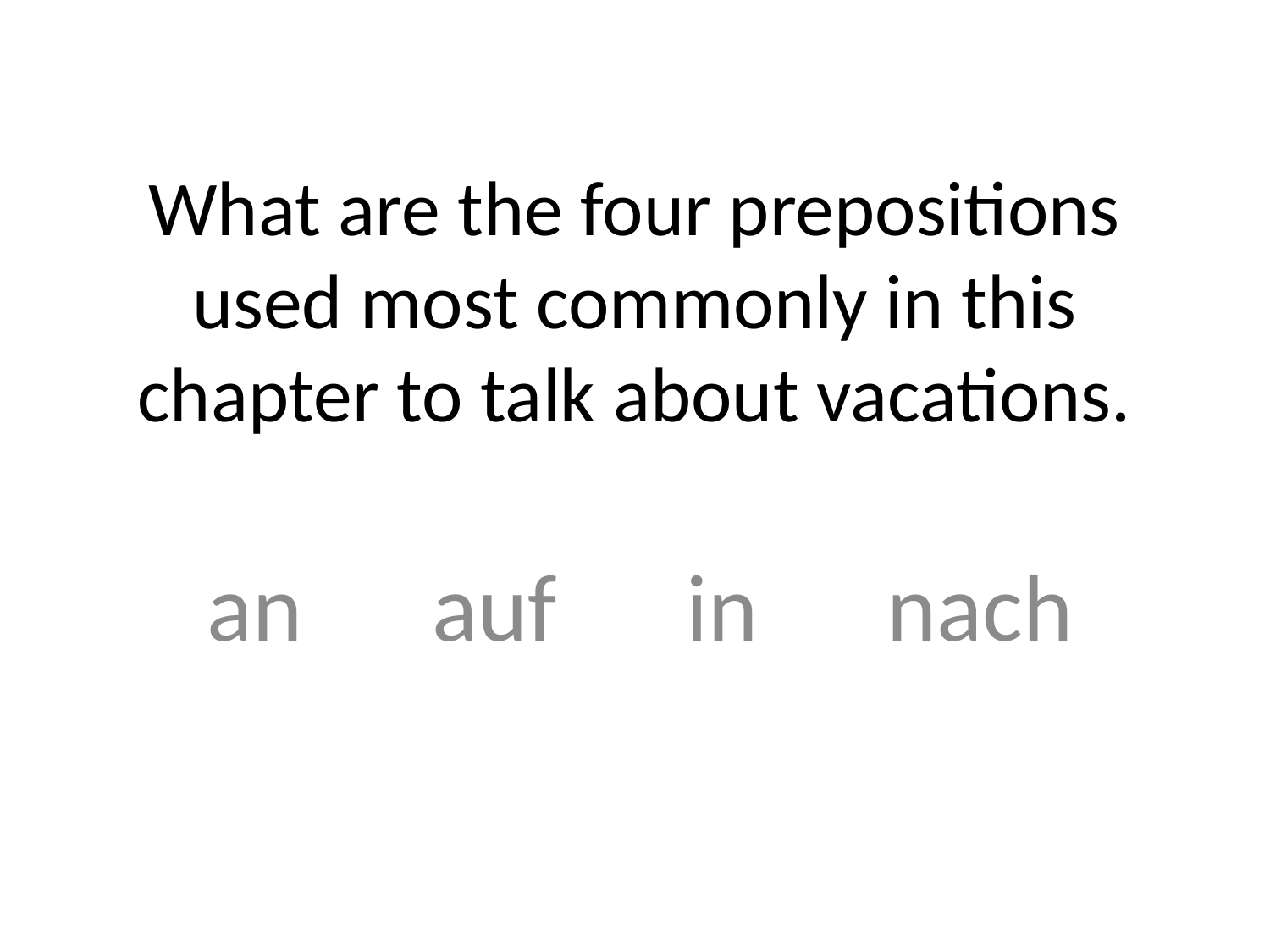

# What are the four prepositions used most commonly in this chapter to talk about vacations.
an      auf      in      nach